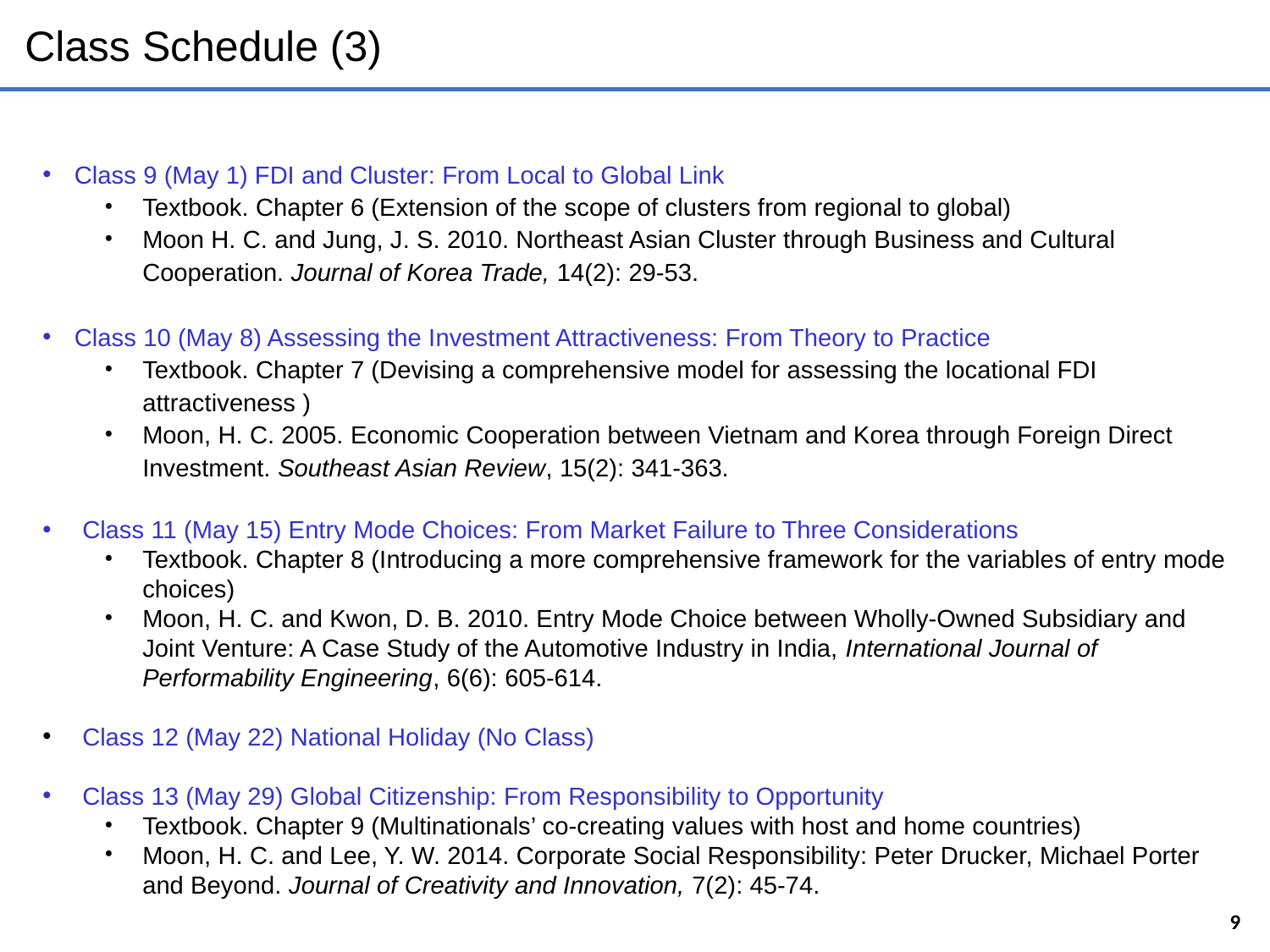

# Class Schedule (3)

Class 9 (May 1) FDI and Cluster: From Local to Global Link
Textbook. Chapter 6 (Extension of the scope of clusters from regional to global)
Moon H. C. and Jung, J. S. 2010. Northeast Asian Cluster through Business and Cultural Cooperation. Journal of Korea Trade, 14(2): 29-53.

Class 10 (May 8) Assessing the Investment Attractiveness: From Theory to Practice
Textbook. Chapter 7 (Devising a comprehensive model for assessing the locational FDI attractiveness )
Moon, H. C. 2005. Economic Cooperation between Vietnam and Korea through Foreign Direct Investment. Southeast Asian Review, 15(2): 341-363.

Class 11 (May 15) Entry Mode Choices: From Market Failure to Three Considerations
Textbook. Chapter 8 (Introducing a more comprehensive framework for the variables of entry mode choices)
Moon, H. C. and Kwon, D. B. 2010. Entry Mode Choice between Wholly-Owned Subsidiary and Joint Venture: A Case Study of the Automotive Industry in India, International Journal of Performability Engineering, 6(6): 605-614.

Class 12 (May 22) National Holiday (No Class)

Class 13 (May 29) Global Citizenship: From Responsibility to Opportunity
Textbook. Chapter 9 (Multinationals’ co-creating values with host and home countries)
Moon, H. C. and Lee, Y. W. 2014. Corporate Social Responsibility: Peter Drucker, Michael Porter and Beyond. Journal of Creativity and Innovation, 7(2): 45-74.

9